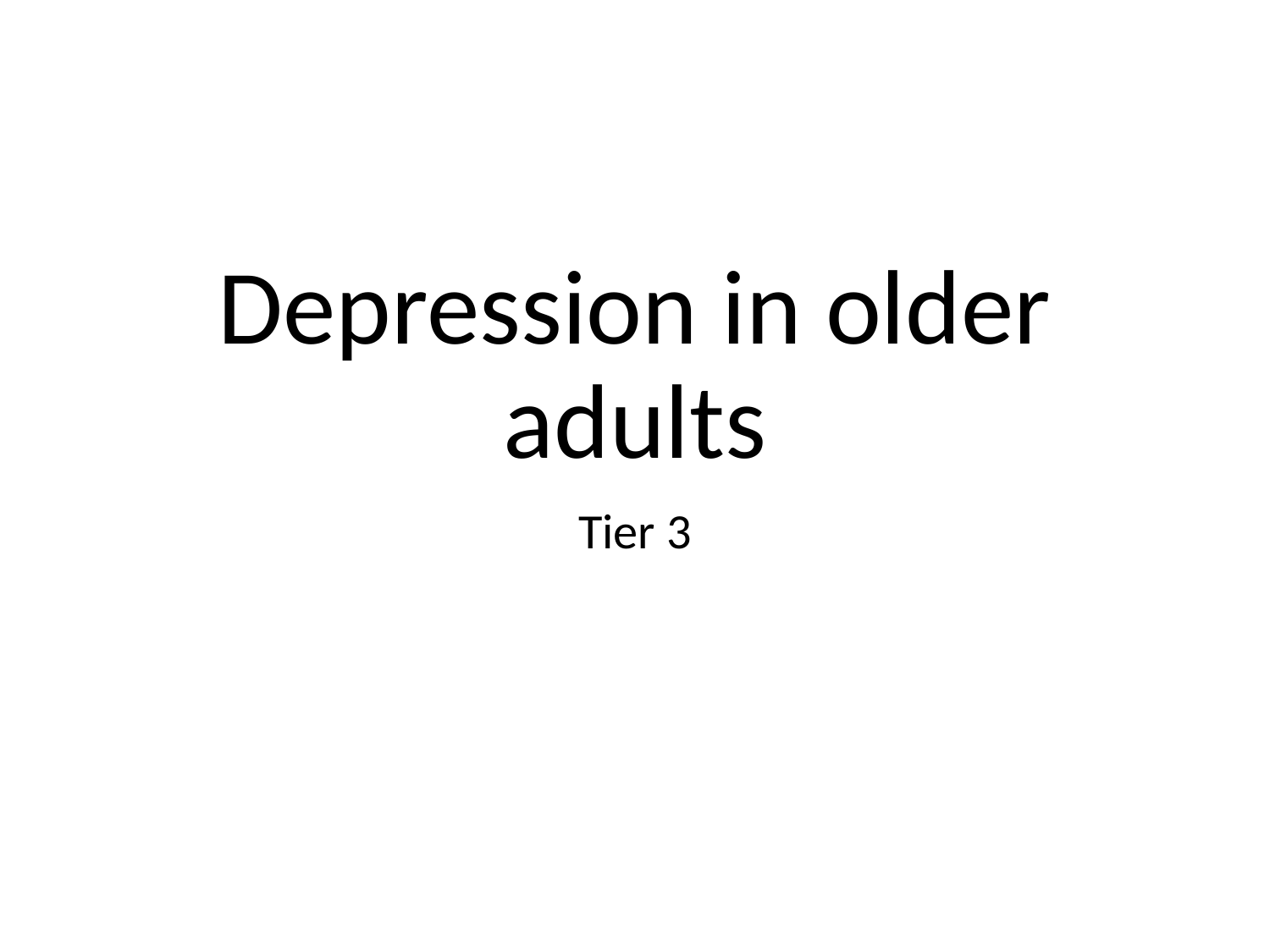

# Depression in older adults
Tier 3